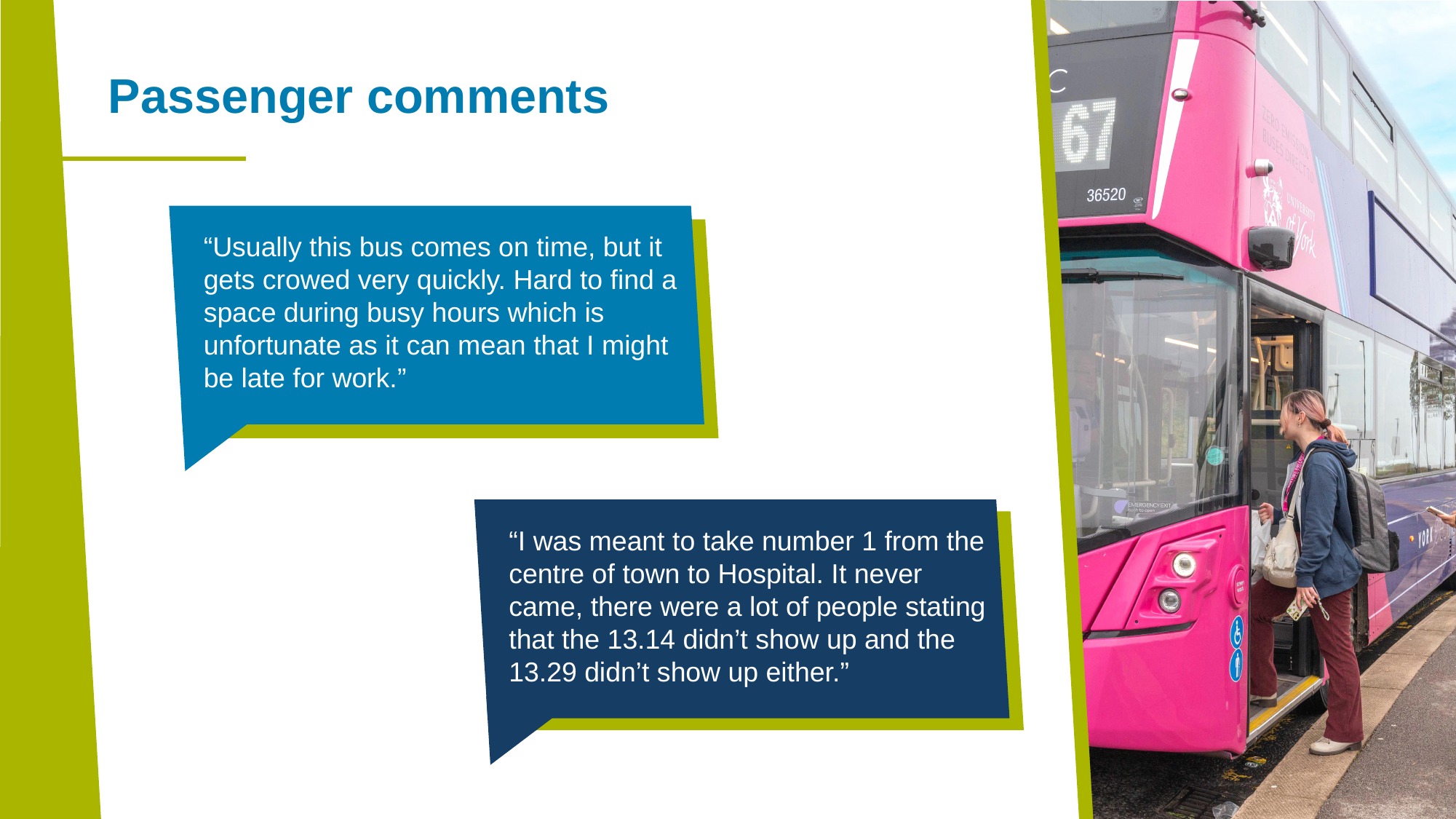

Passenger comments

“Usually this bus comes on time, but it gets crowed very quickly. Hard to find a space during busy hours which is unfortunate as it can mean that I might be late for work.”

“I was meant to take number 1 from the centre of town to Hospital. It never came, there were a lot of people stating that the 13.14 didn’t show up and the 13.29 didn’t show up either.”